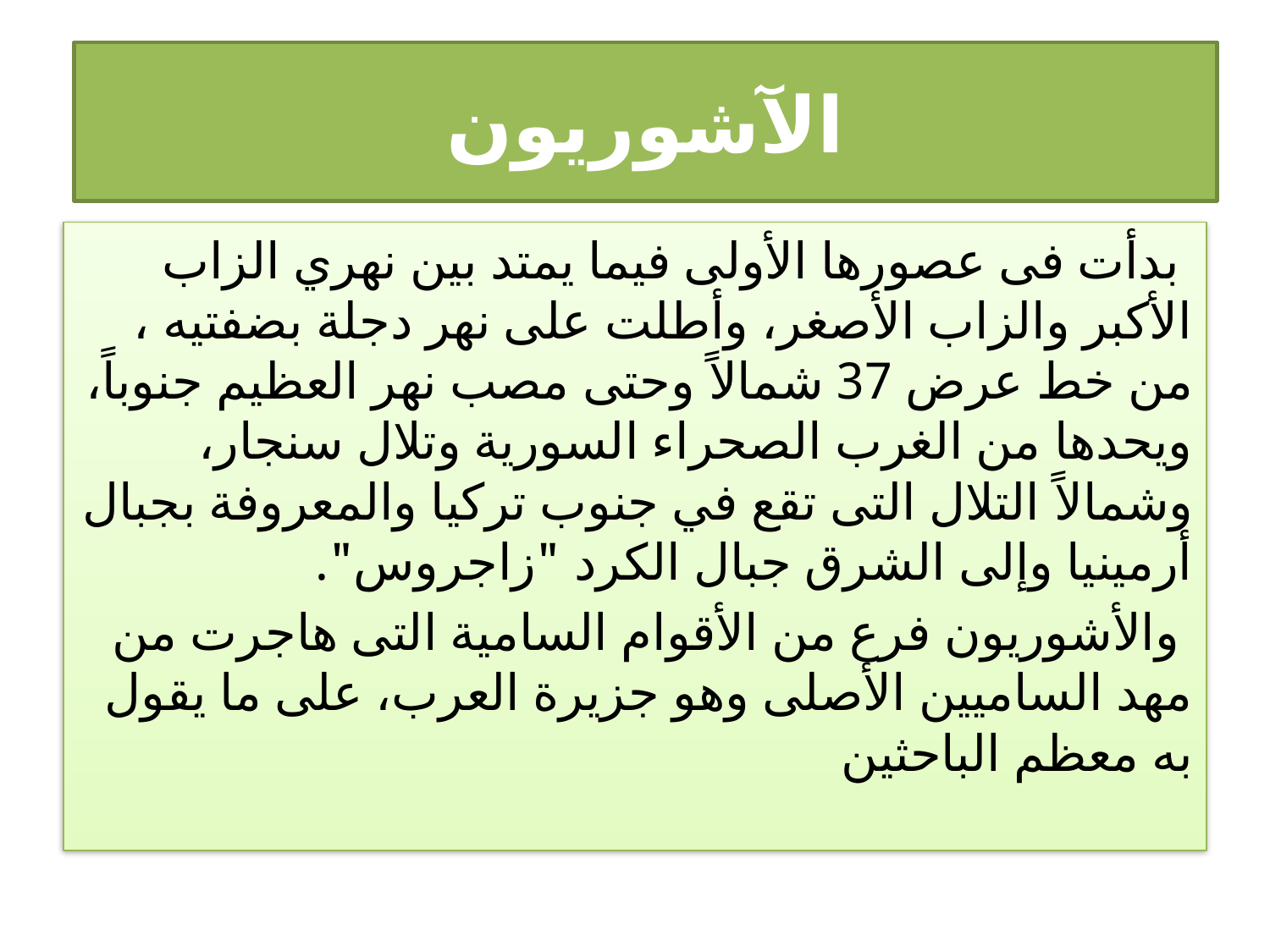

# الآشوريون
 بدأت فى عصورها الأولى فيما يمتد بين نهري الزاب الأكبر والزاب الأصغر، وأطلت على نهر دجلة بضفتيه ، من خط عرض 37 شمالاً وحتى مصب نهر العظيم جنوباً، ويحدها من الغرب الصحراء السورية وتلال سنجار، وشمالاً التلال التى تقع في جنوب تركيا والمعروفة بجبال أرمينيا وإلى الشرق جبال الكرد "زاجروس".
 والأشوريون فرع من الأقوام السامية التى هاجرت من مهد الساميين الأصلى وهو جزيرة العرب، على ما يقول به معظم الباحثين